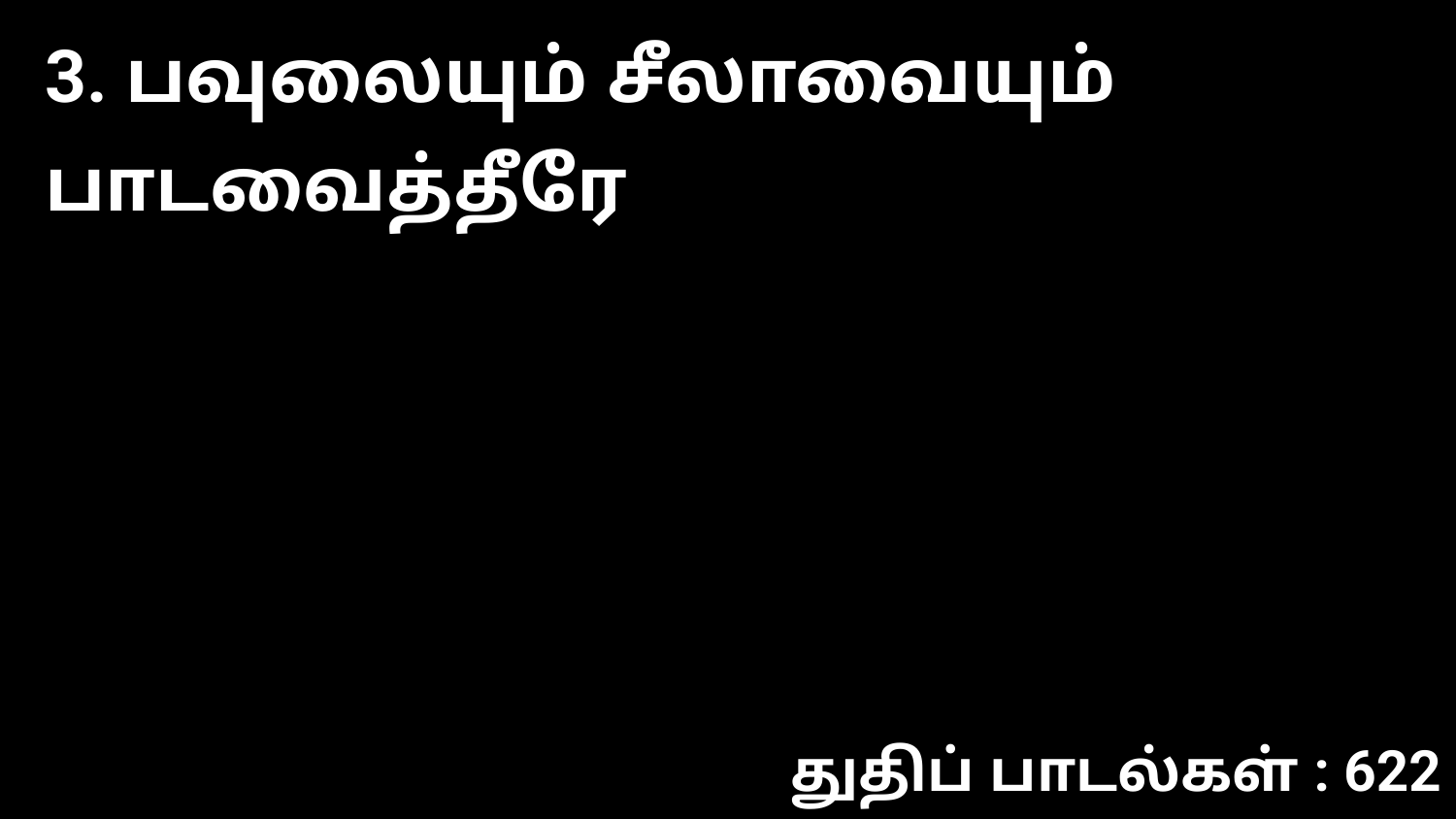

3. பவுலையும் சீலாவையும் பாடவைத்தீரே
துதிப் பாடல்கள் : 622